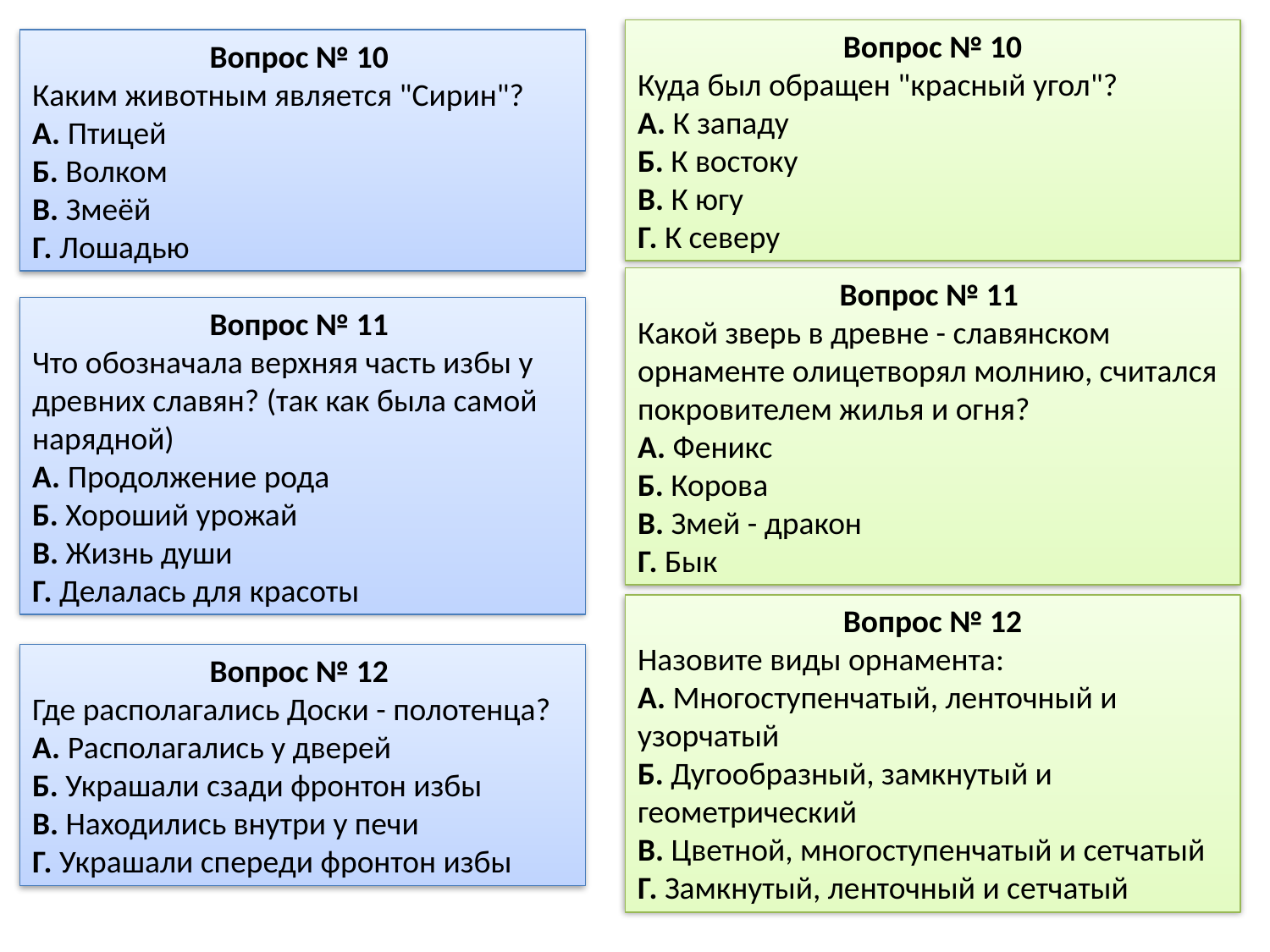

Вопрос № 10
Куда был обращен "красный угол"?
А. К западу
Б. К востоку
В. К югу
Г. К северу
Вопрос № 10
Каким животным является "Сирин"?
А. Птицей
Б. Волком
В. Змеёй
Г. Лошадью
Вопрос № 11
Какой зверь в древне - славянском орнаменте олицетворял молнию, считался покровителем жилья и огня?
А. Феникс
Б. Корова
В. Змей - дракон
Г. Бык
Вопрос № 11
Что обозначала верхняя часть избы у древних славян? (так как была самой нарядной)
А. Продолжение рода
Б. Хороший урожай
В. Жизнь души
Г. Делалась для красоты
Вопрос № 12
Назовите виды орнамента:
А. Многоступенчатый, ленточный и узорчатый
Б. Дугообразный, замкнутый и геометрический
В. Цветной, многоступенчатый и сетчатый
Г. Замкнутый, ленточный и сетчатый
Вопрос № 12
Где располагались Доски - полотенца?
А. Располагались у дверей
Б. Украшали сзади фронтон избы
В. Находились внутри у печи
Г. Украшали спереди фронтон избы